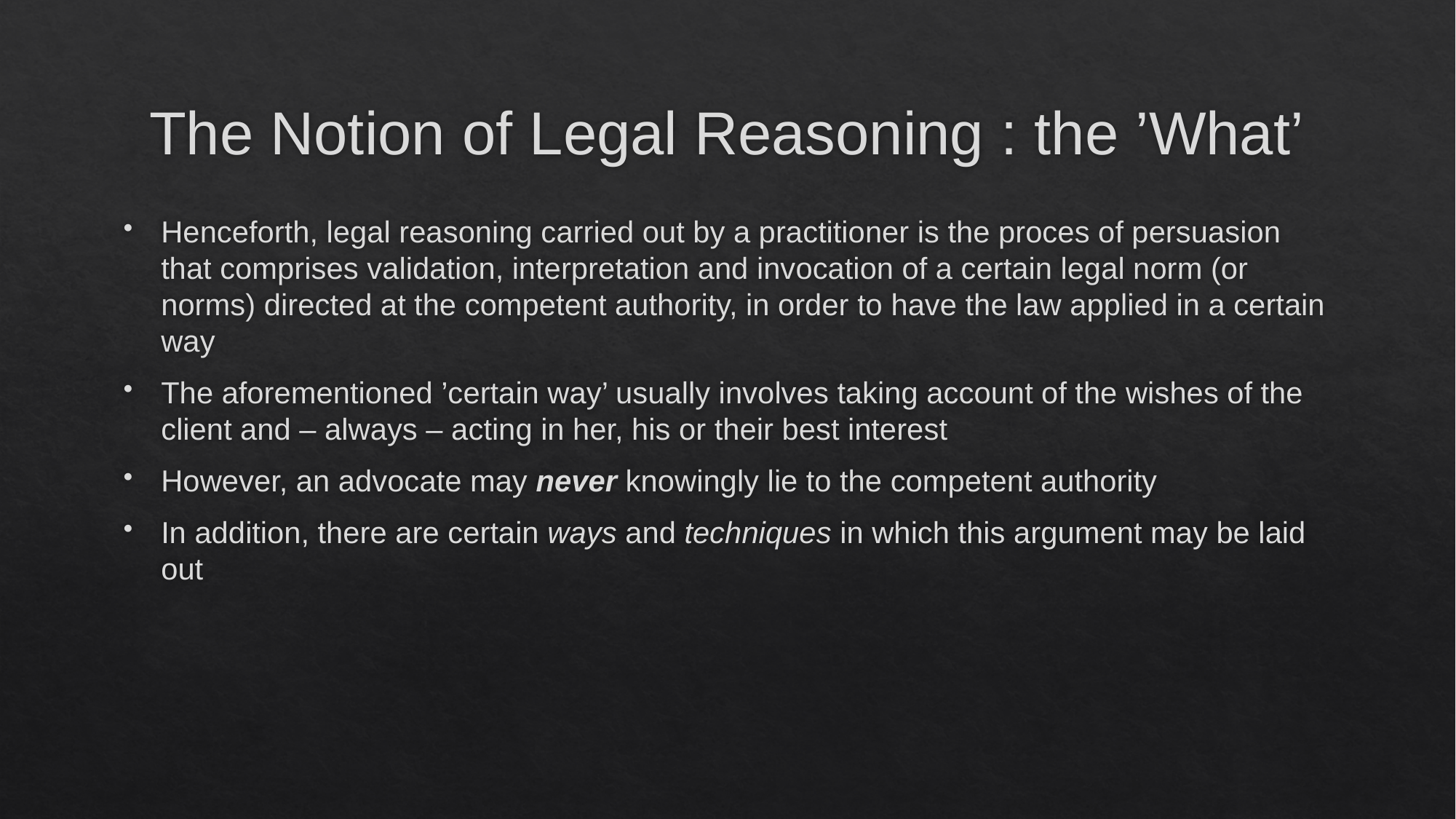

# The Notion of Legal Reasoning : the ’What’
Henceforth, legal reasoning carried out by a practitioner is the proces of persuasion that comprises validation, interpretation and invocation of a certain legal norm (or norms) directed at the competent authority, in order to have the law applied in a certain way
The aforementioned ’certain way’ usually involves taking account of the wishes of the client and – always – acting in her, his or their best interest
However, an advocate may never knowingly lie to the competent authority
In addition, there are certain ways and techniques in which this argument may be laid out